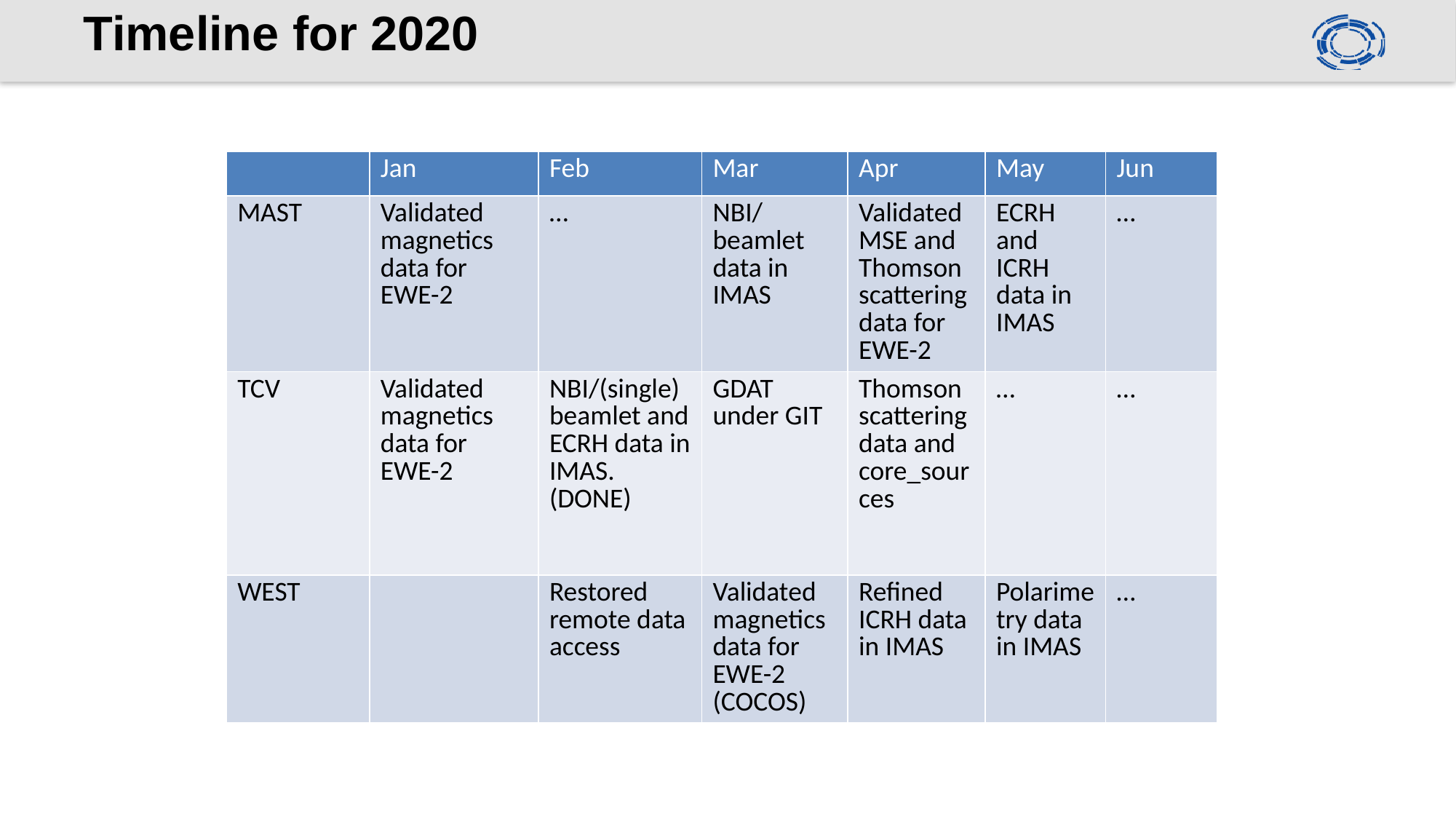

# Timeline for 2020
|  | Jan | Feb | Mar | Apr | May | Jun |
| --- | --- | --- | --- | --- | --- | --- |
| MAST | Validated magnetics data for EWE-2 | … | NBI/beamlet data in IMAS | Validated MSE and Thomson scattering data for EWE-2 | ECRH and ICRH data in IMAS | … |
| TCV | Validated magnetics data for EWE-2 | NBI/(single) beamlet and ECRH data in IMAS. (DONE) | GDAT under GIT | Thomson scattering data and core\_sources | … | … |
| WEST |  | Restored remote data access | Validated magnetics data for EWE-2 (COCOS) | Refined ICRH data in IMAS | Polarimetry data in IMAS | … |